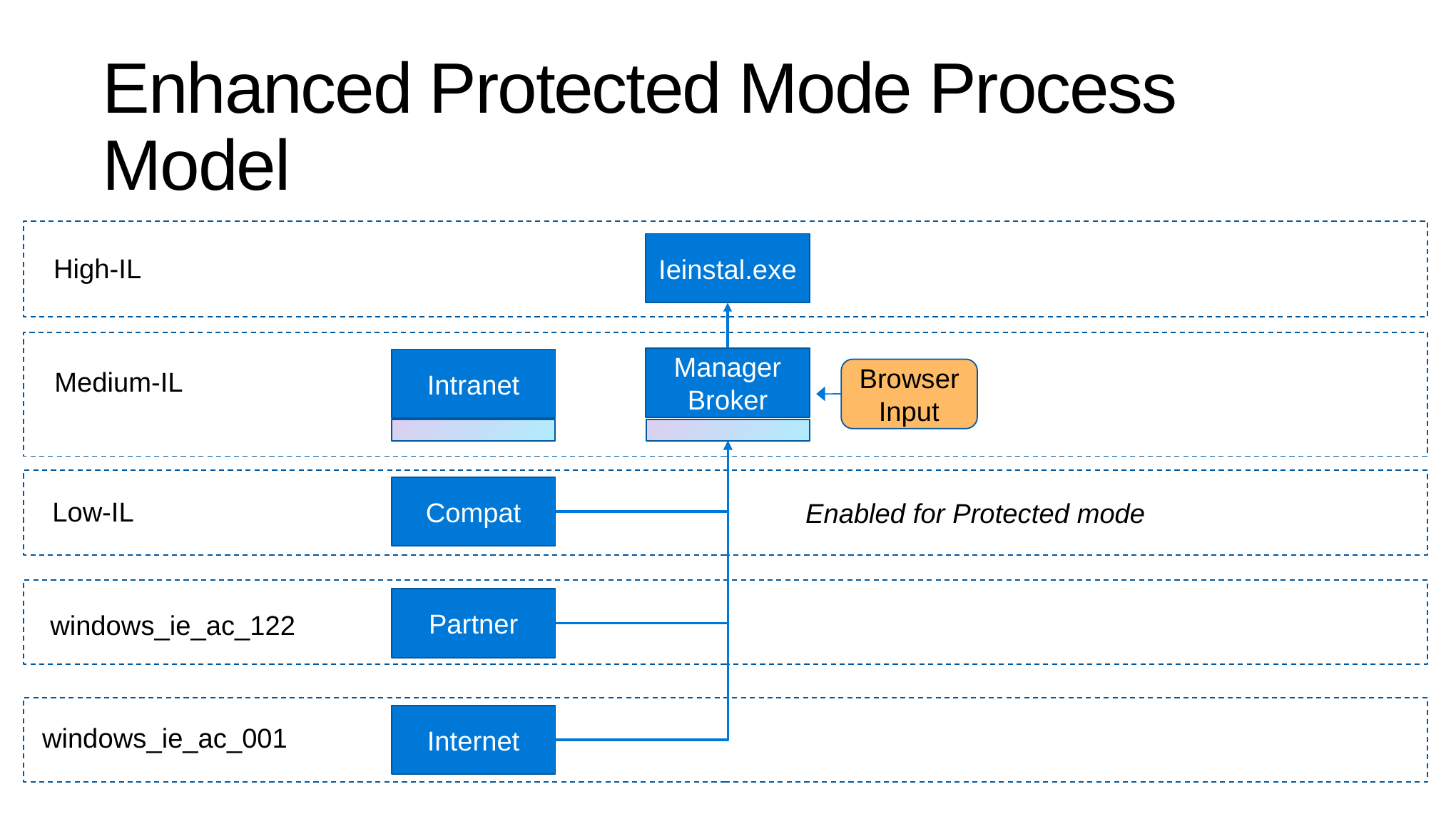

# Enhanced Protected Mode Process Model

Ieinstal.exe
High-IL

Manager
Broker
Intranet
Browser
Input
Medium-IL

Compat
Low-IL
Enabled for Protected mode

Partner
windows_ie_ac_122

Internet
windows_ie_ac_001